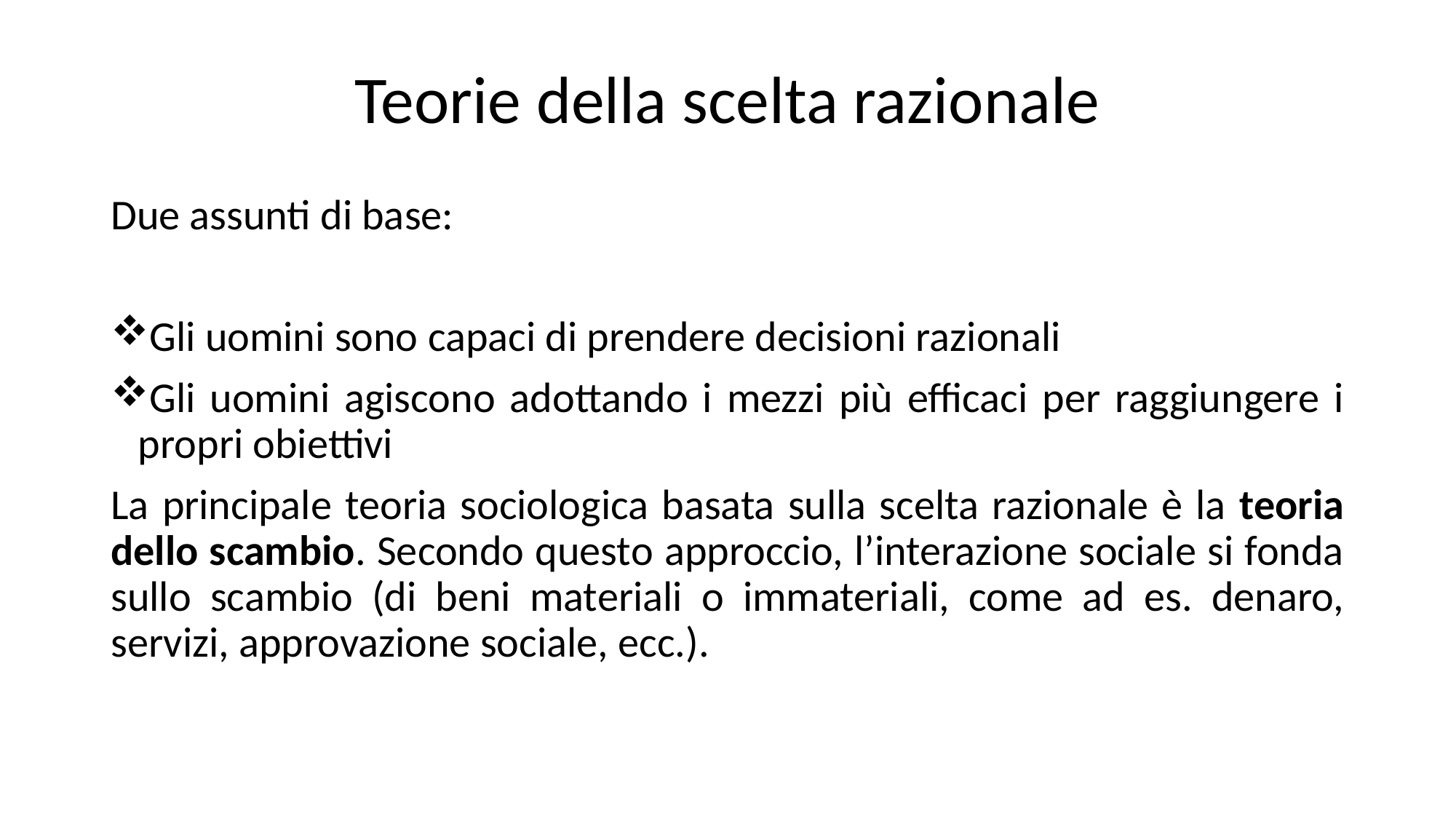

# Teorie della scelta razionale
Due assunti di base:

Gli uomini sono capaci di prendere decisioni razionali
Gli uomini agiscono adottando i mezzi più efficaci per raggiungere i propri obiettivi
La principale teoria sociologica basata sulla scelta razionale è la teoria dello scambio. Secondo questo approccio, l’interazione sociale si fonda sullo scambio (di beni materiali o immateriali, come ad es. denaro, servizi, approvazione sociale, ecc.).